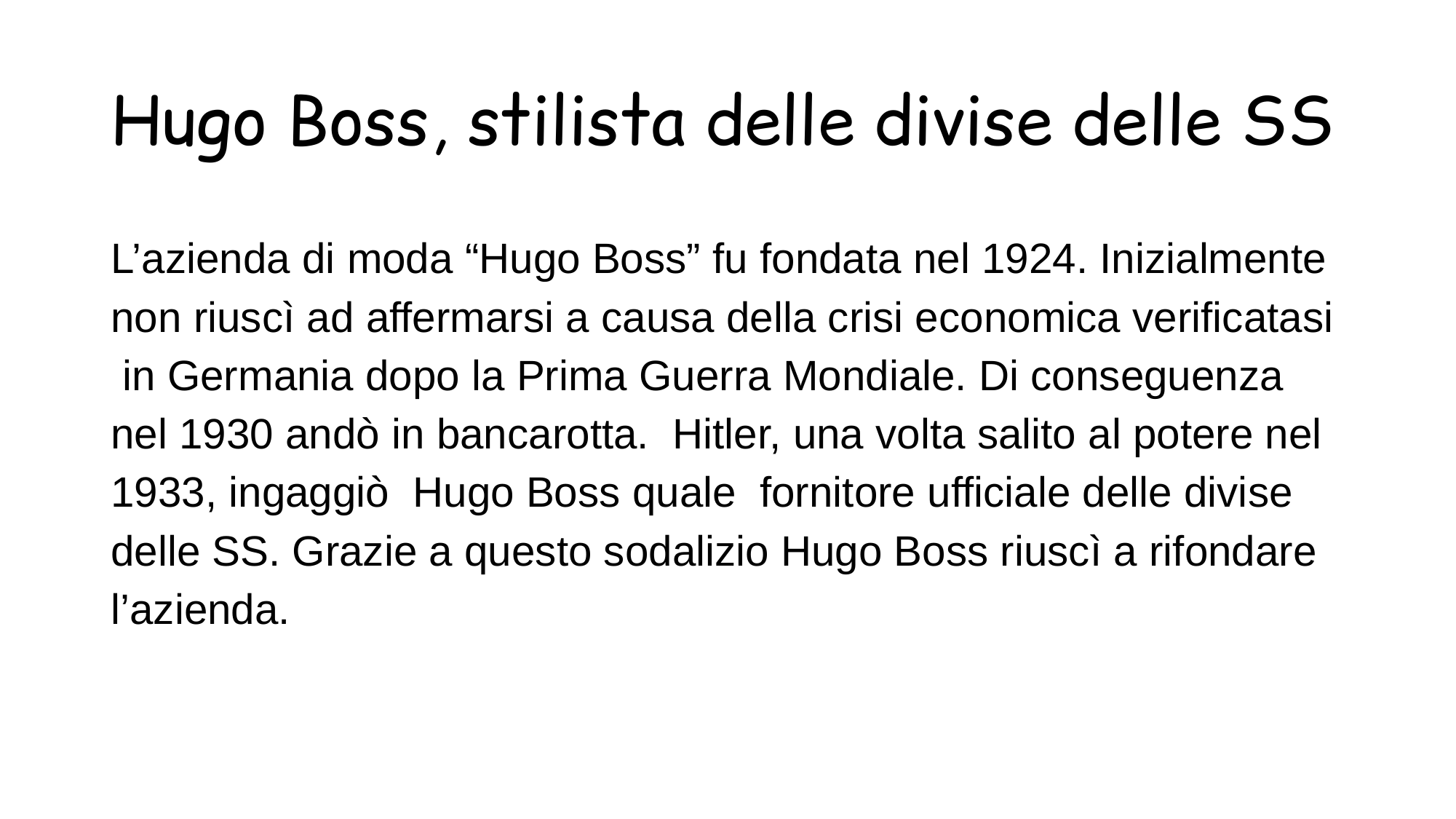

# Hugo Boss, stilista delle divise delle SS
L’azienda di moda “Hugo Boss” fu fondata nel 1924. Inizialmente non riuscì ad affermarsi a causa della crisi economica verificatasi  in Germania dopo la Prima Guerra Mondiale. Di conseguenza  nel 1930 andò in bancarotta.  Hitler, una volta salito al potere nel 1933, ingaggiò  Hugo Boss quale  fornitore ufficiale delle divise delle SS. Grazie a questo sodalizio Hugo Boss riuscì a rifondare l’azienda.